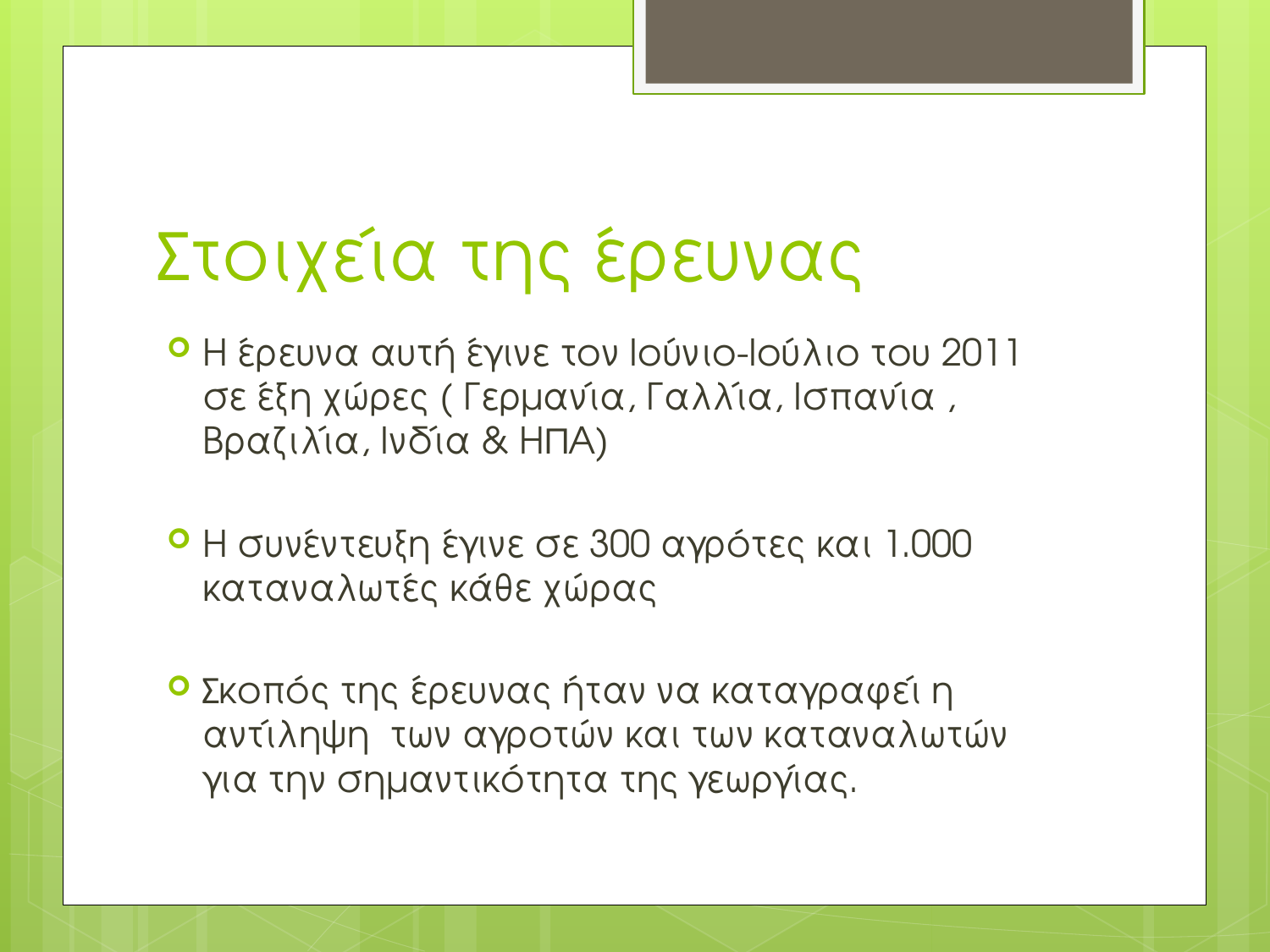

# Στοιχεία της έρευνας
Η έρευνα αυτή έγινε τον Ιούνιο-Ιούλιο του 2011 σε έξη χώρες ( Γερμανία, Γαλλία, Ισπανία , Βραζιλία, Ινδία & ΗΠΑ)

Η συνέντευξη έγινε σε 300 αγρότες και 1.000 καταναλωτές κάθε χώρας

Σκοπός της έρευνας ήταν να καταγραφεί η αντίληψη  των αγροτών και των καταναλωτών για την σημαντικότητα της γεωργίας.